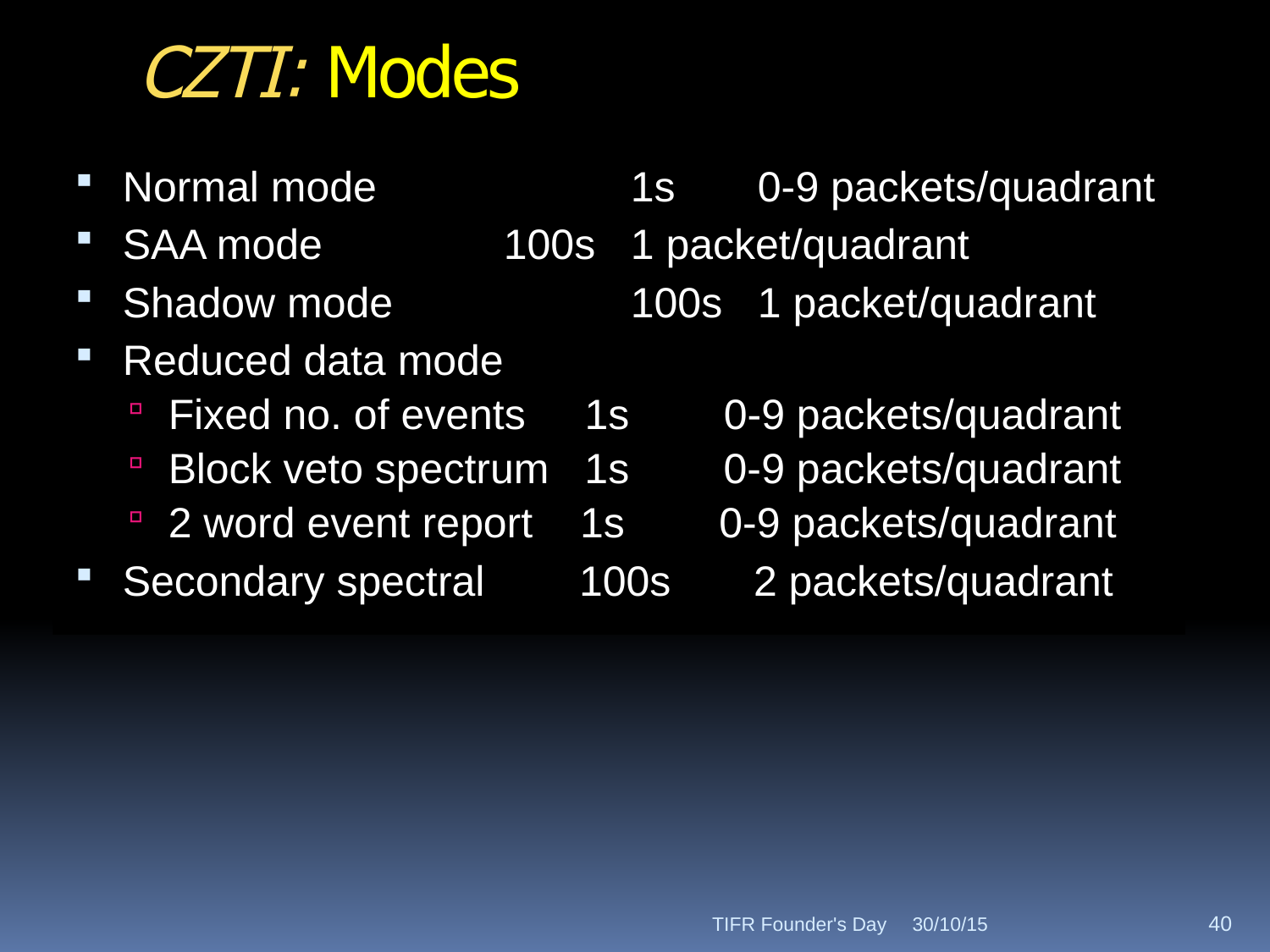

# CZTI: Modes
Normal mode		1s	0-9 packets/quadrant
SAA mode		100s	1 packet/quadrant
Shadow mode		100s	1 packet/quadrant
Reduced data mode
Fixed no. of events     1s        0-9 packets/quadrant
Block veto spectrum   1s        0-9 packets/quadrant
2 word event report    1s        0-9 packets/quadrant
Secondary spectral        100s       2 packets/quadrant
TIFR Founder's Day
30/10/15
40